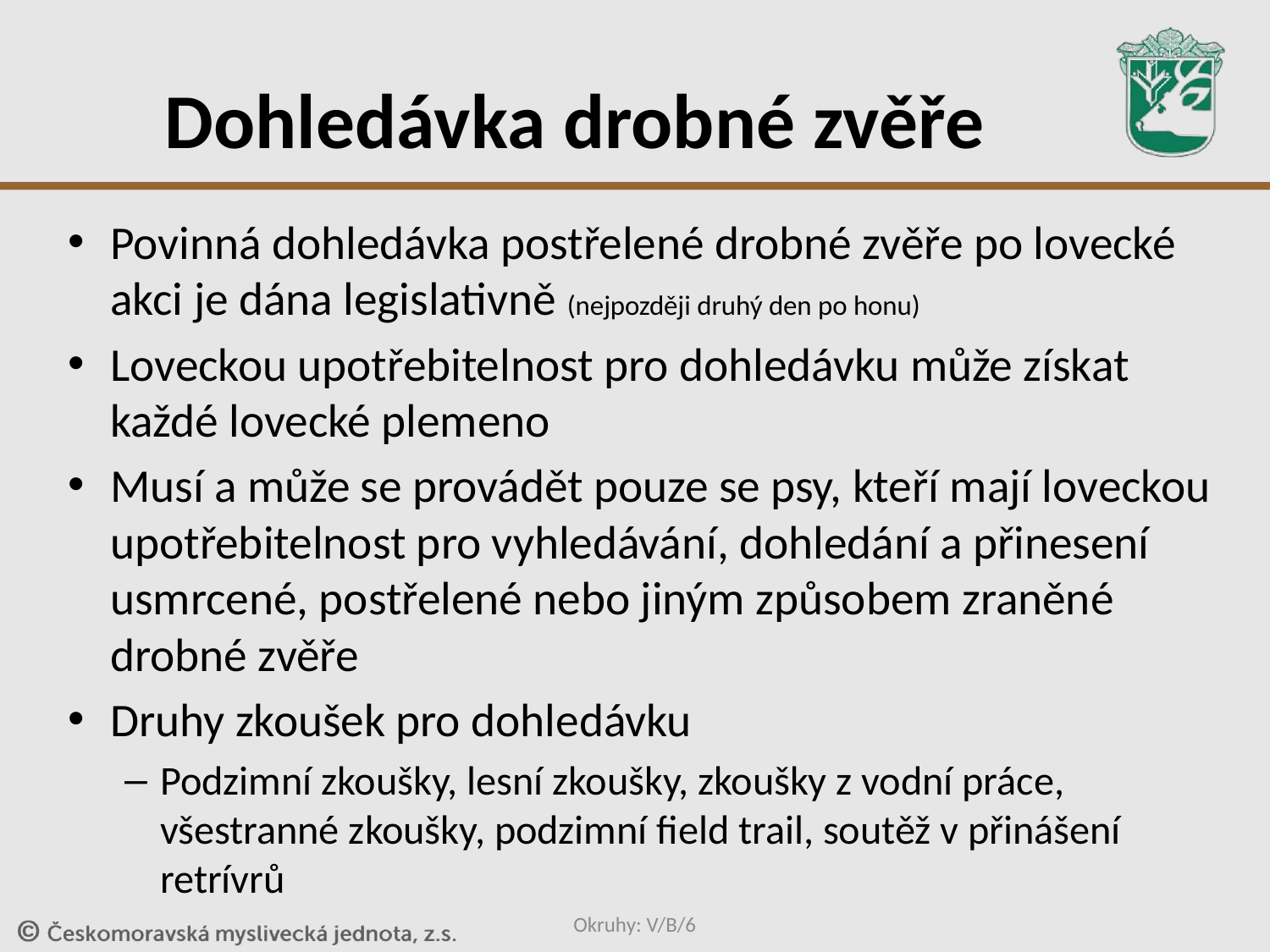

# Dohledávka drobné zvěře
Povinná dohledávka postřelené drobné zvěře po lovecké akci je dána legislativně (nejpozději druhý den po honu)
Loveckou upotřebitelnost pro dohledávku může získat každé lovecké plemeno
Musí a může se provádět pouze se psy, kteří mají loveckou upotřebitelnost pro vyhledávání, dohledání a přinesení usmrcené, postřelené nebo jiným způsobem zraněné drobné zvěře
Druhy zkoušek pro dohledávku
Podzimní zkoušky, lesní zkoušky, zkoušky z vodní práce, všestranné zkoušky, podzimní field trail, soutěž v přinášení retrívrů

Okruhy: V/B/6